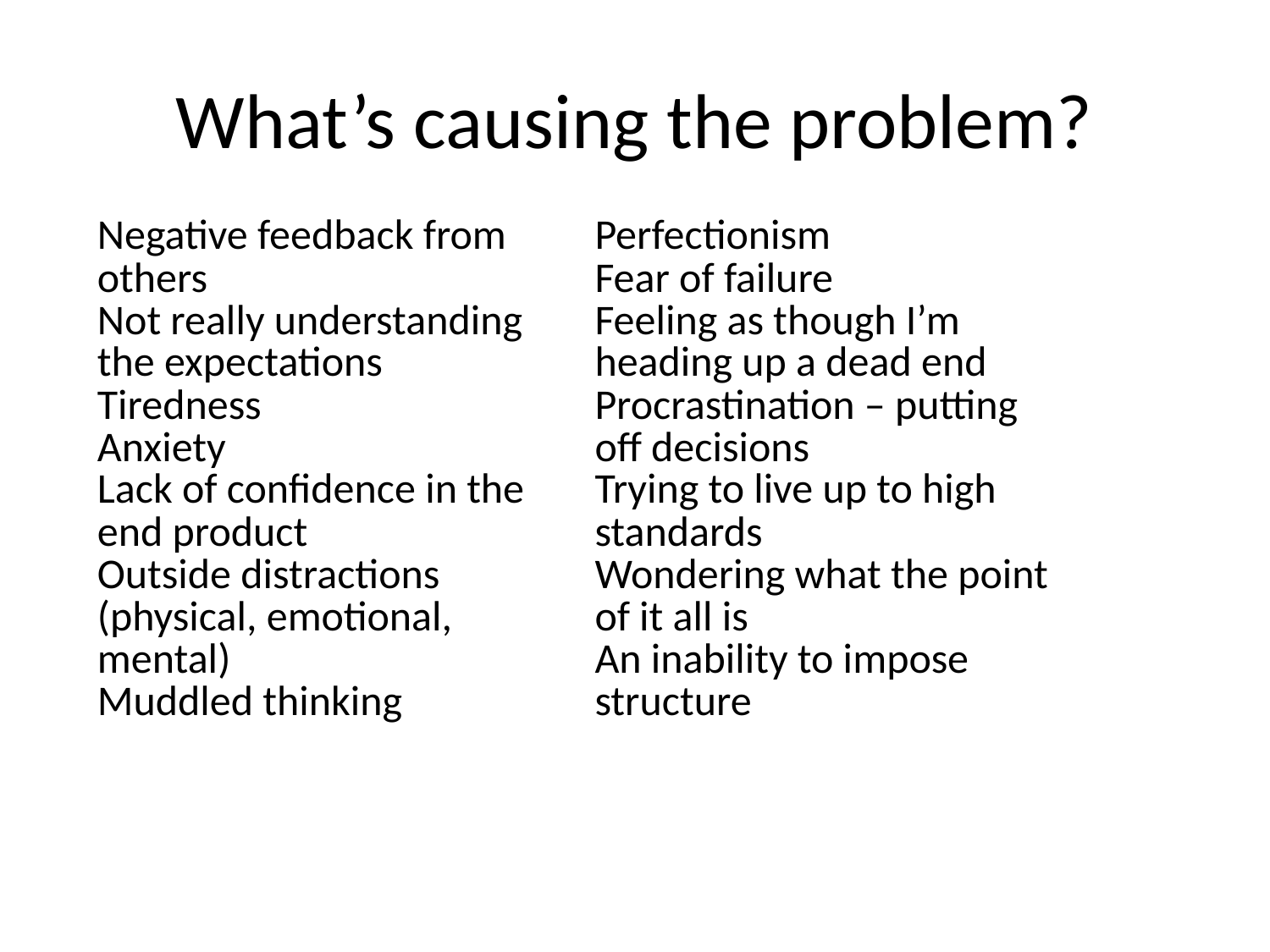

# What’s causing the problem?
| Negative feedback from others Not really understanding the expectations Tiredness Anxiety Lack of confidence in the end product Outside distractions (physical, emotional, mental) Muddled thinking | Perfectionism Fear of failure Feeling as though I’m heading up a dead end Procrastination – putting off decisions Trying to live up to high standards Wondering what the point of it all is An inability to impose structure |
| --- | --- |